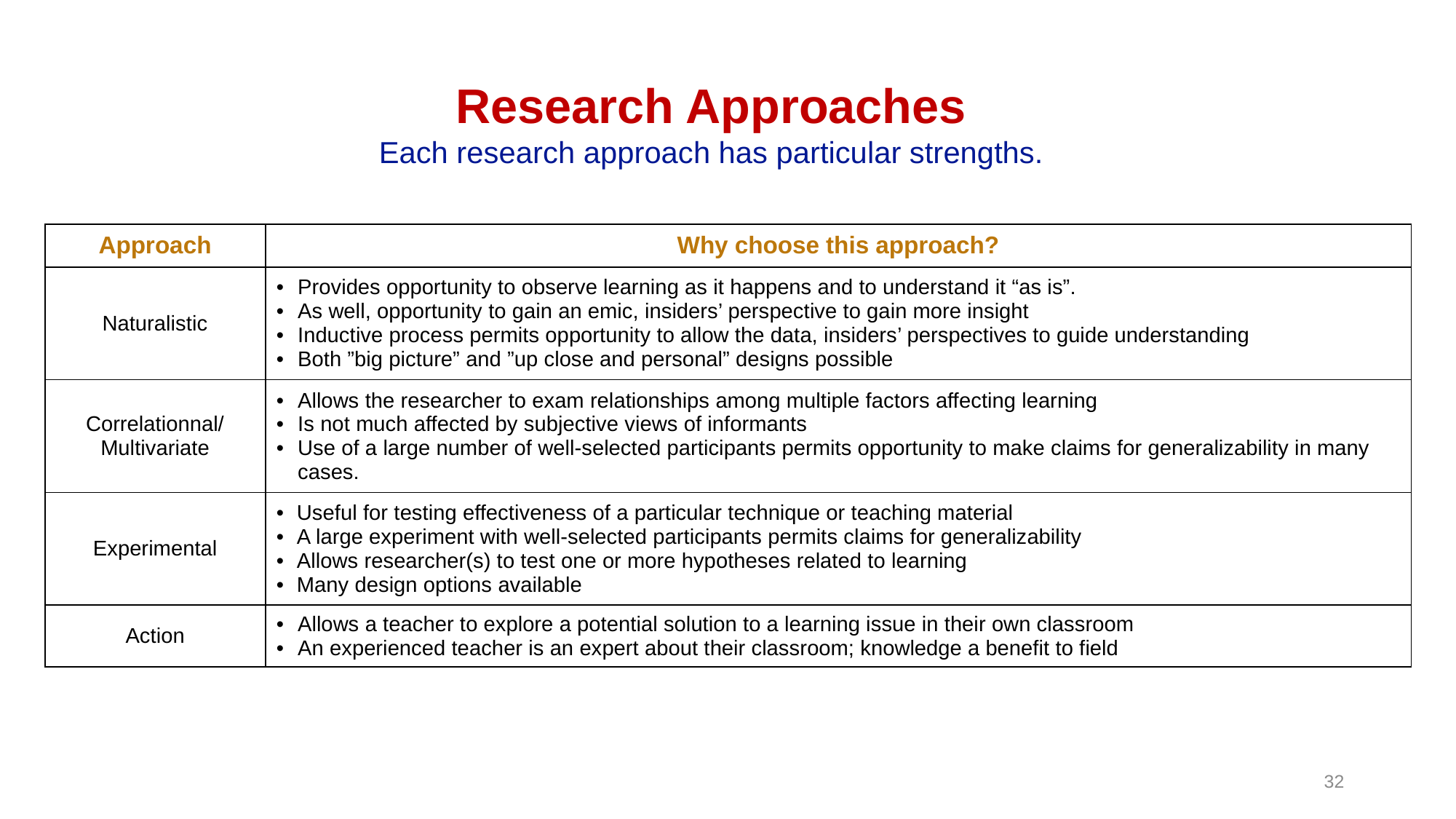

Research Approaches
Each research approach has particular strengths.
| Approach | Why choose this approach? |
| --- | --- |
| Naturalistic | Provides opportunity to observe learning as it happens and to understand it “as is”. As well, opportunity to gain an emic, insiders’ perspective to gain more insight Inductive process permits opportunity to allow the data, insiders’ perspectives to guide understanding Both ”big picture” and ”up close and personal” designs possible |
| Correlationnal/ Multivariate | Allows the researcher to exam relationships among multiple factors affecting learning Is not much affected by subjective views of informants Use of a large number of well-selected participants permits opportunity to make claims for generalizability in many cases. |
| Experimental | Useful for testing effectiveness of a particular technique or teaching material A large experiment with well-selected participants permits claims for generalizability Allows researcher(s) to test one or more hypotheses related to learning Many design options available |
| Action | Allows a teacher to explore a potential solution to a learning issue in their own classroom An experienced teacher is an expert about their classroom; knowledge a benefit to field |
32